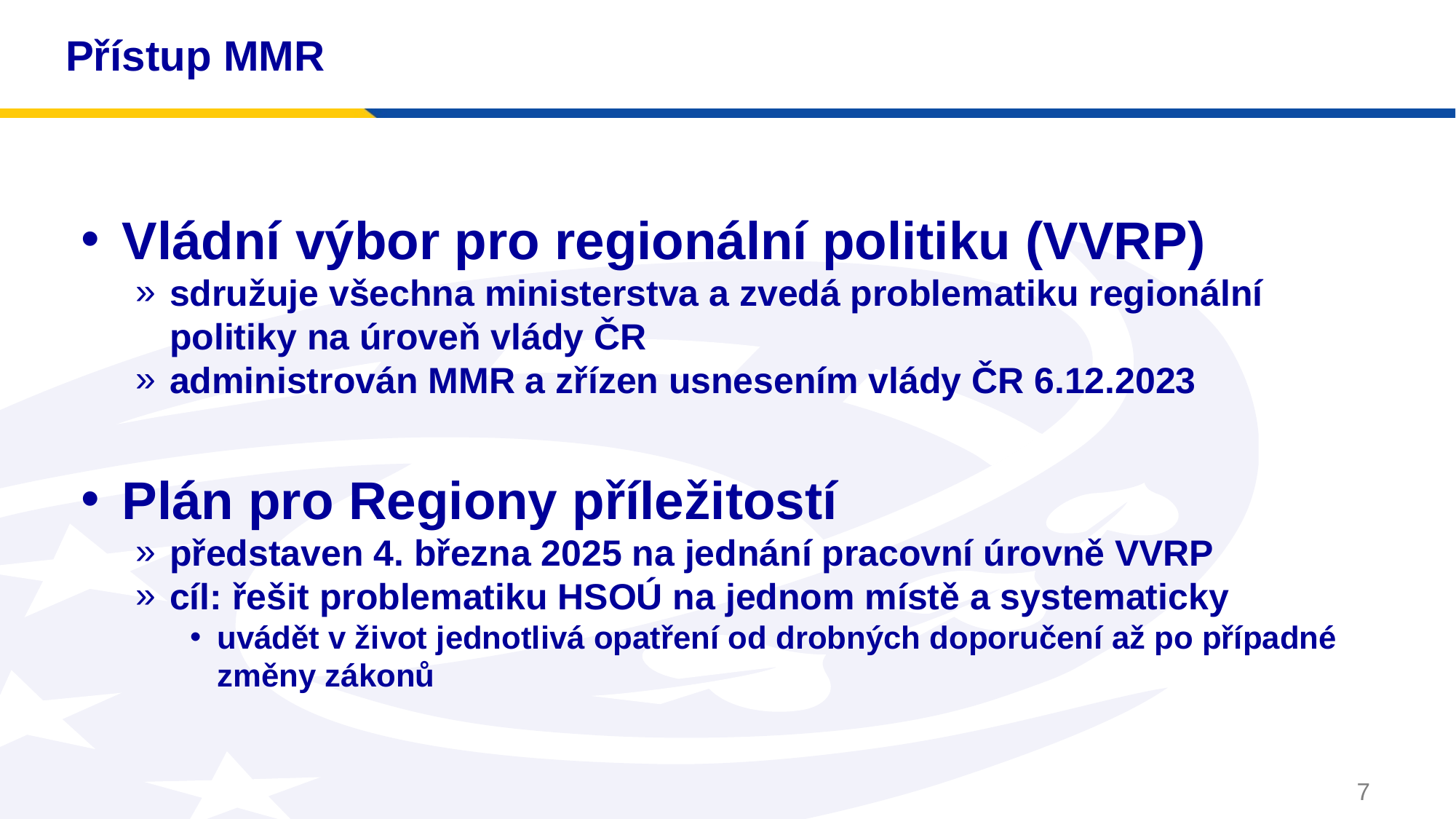

# Přístup MMR

Vládní výbor pro regionální politiku (VVRP)
sdružuje všechna ministerstva a zvedá problematiku regionální politiky na úroveň vlády ČR
administrován MMR a zřízen usnesením vlády ČR 6.12.2023

Plán pro Regiony příležitostí
představen 4. března 2025 na jednání pracovní úrovně VVRP
cíl: řešit problematiku HSOÚ na jednom místě a systematicky
uvádět v život jednotlivá opatření od drobných doporučení až po případné změny zákonů

7